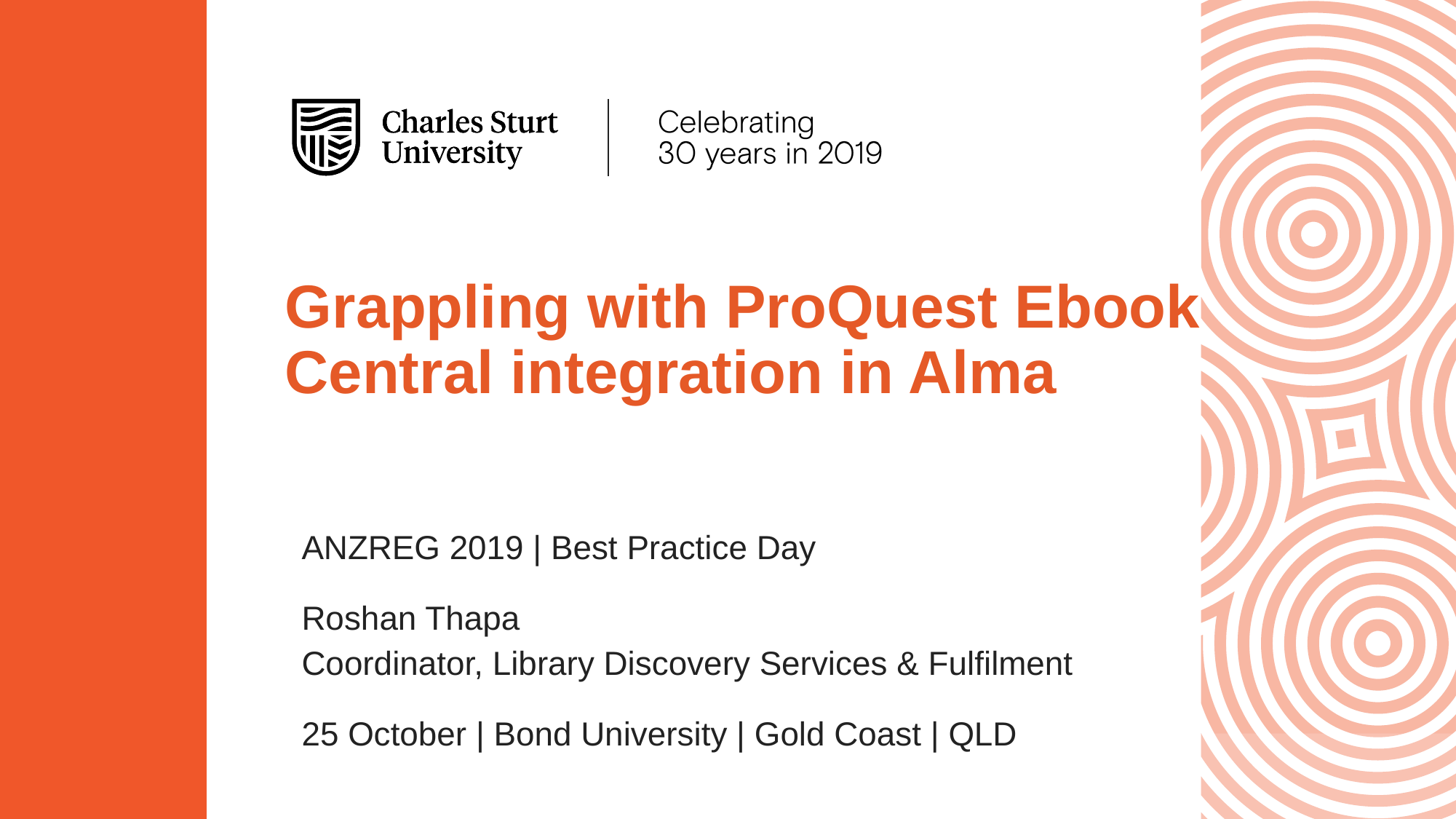

# Grappling with ProQuest Ebook Central integration in Alma
ANZREG 2019 | Best Practice Day

Roshan Thapa
Coordinator, Library Discovery Services & Fulfilment

25 October | Bond University | Gold Coast | QLD